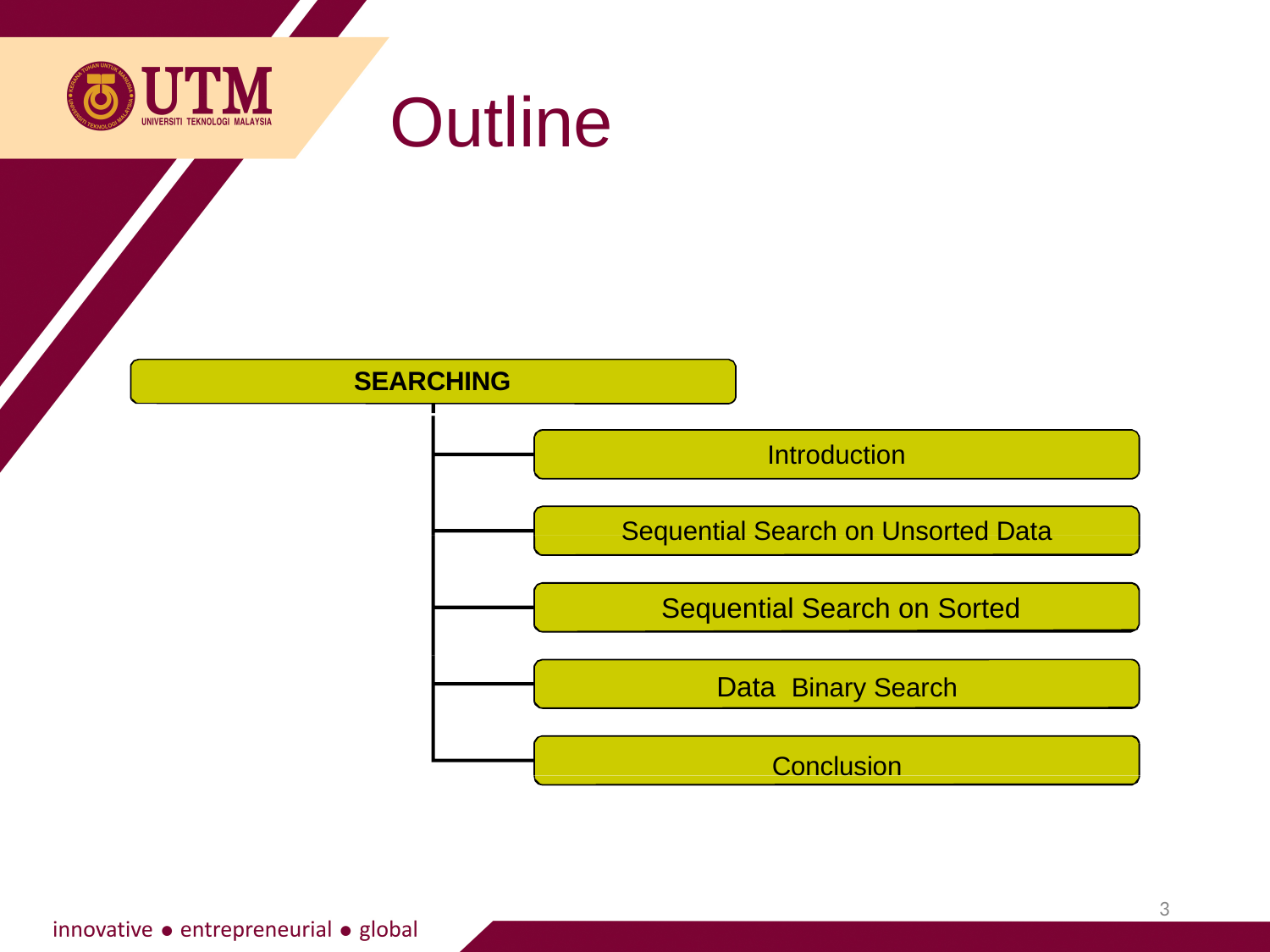

Outline

SEARCHING

Introduction
Sequential Search on Unsorted Data  Sequential Search on Sorted Data  Binary Search

Conclusion

3